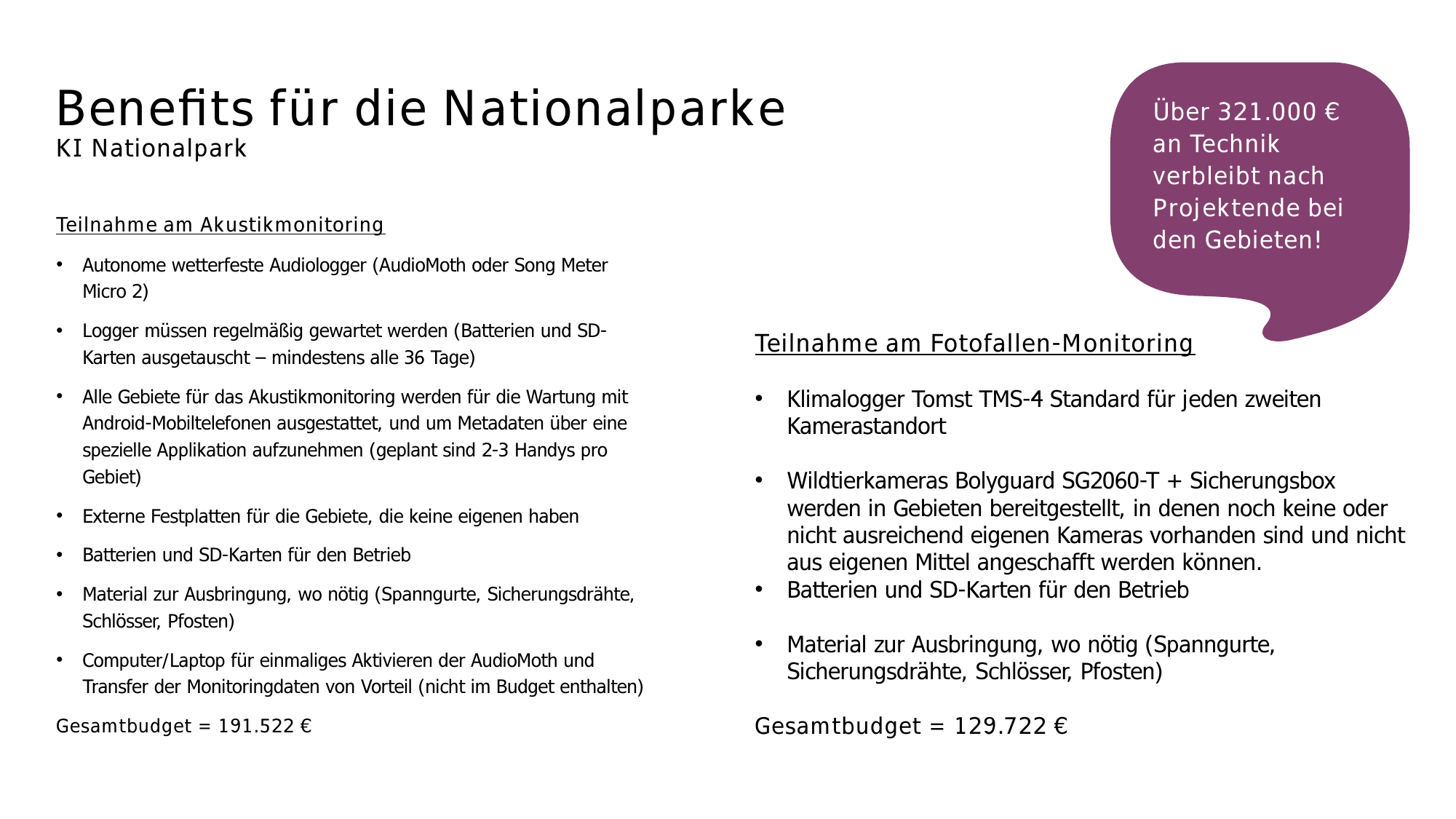

# Benefits für die Nationalparke KI Nationalpark

Über 321.000 € an Technik verbleibt nach Projektende bei den Gebieten!
Teilnahme am Akustikmonitoring
Autonome wetterfeste Audiologger (AudioMoth oder Song Meter Micro 2)
Logger müssen regelmäßig gewartet werden (Batterien und SD-Karten ausgetauscht – mindestens alle 36 Tage)
Alle Gebiete für das Akustikmonitoring werden für die Wartung mit Android-Mobiltelefonen ausgestattet, und um Metadaten über eine spezielle Applikation aufzunehmen (geplant sind 2-3 Handys pro Gebiet)
Externe Festplatten für die Gebiete, die keine eigenen haben
Batterien und SD-Karten für den Betrieb
Material zur Ausbringung, wo nötig (Spanngurte, Sicherungsdrähte, Schlösser, Pfosten)
Computer/Laptop für einmaliges Aktivieren der AudioMoth und Transfer der Monitoringdaten von Vorteil (nicht im Budget enthalten)
Gesamtbudget = 191.522 €

Teilnahme am Fotofallen-Monitoring

Klimalogger Tomst TMS-4 Standard für jeden zweiten Kamerastandort

Wildtierkameras Bolyguard SG2060-T + Sicherungsbox werden in Gebieten bereitgestellt, in denen noch keine oder nicht ausreichend eigenen Kameras vorhanden sind und nicht aus eigenen Mittel angeschafft werden können.
Batterien und SD-Karten für den Betrieb

Material zur Ausbringung, wo nötig (Spanngurte, Sicherungsdrähte, Schlösser, Pfosten)

Gesamtbudget = 129.722 €